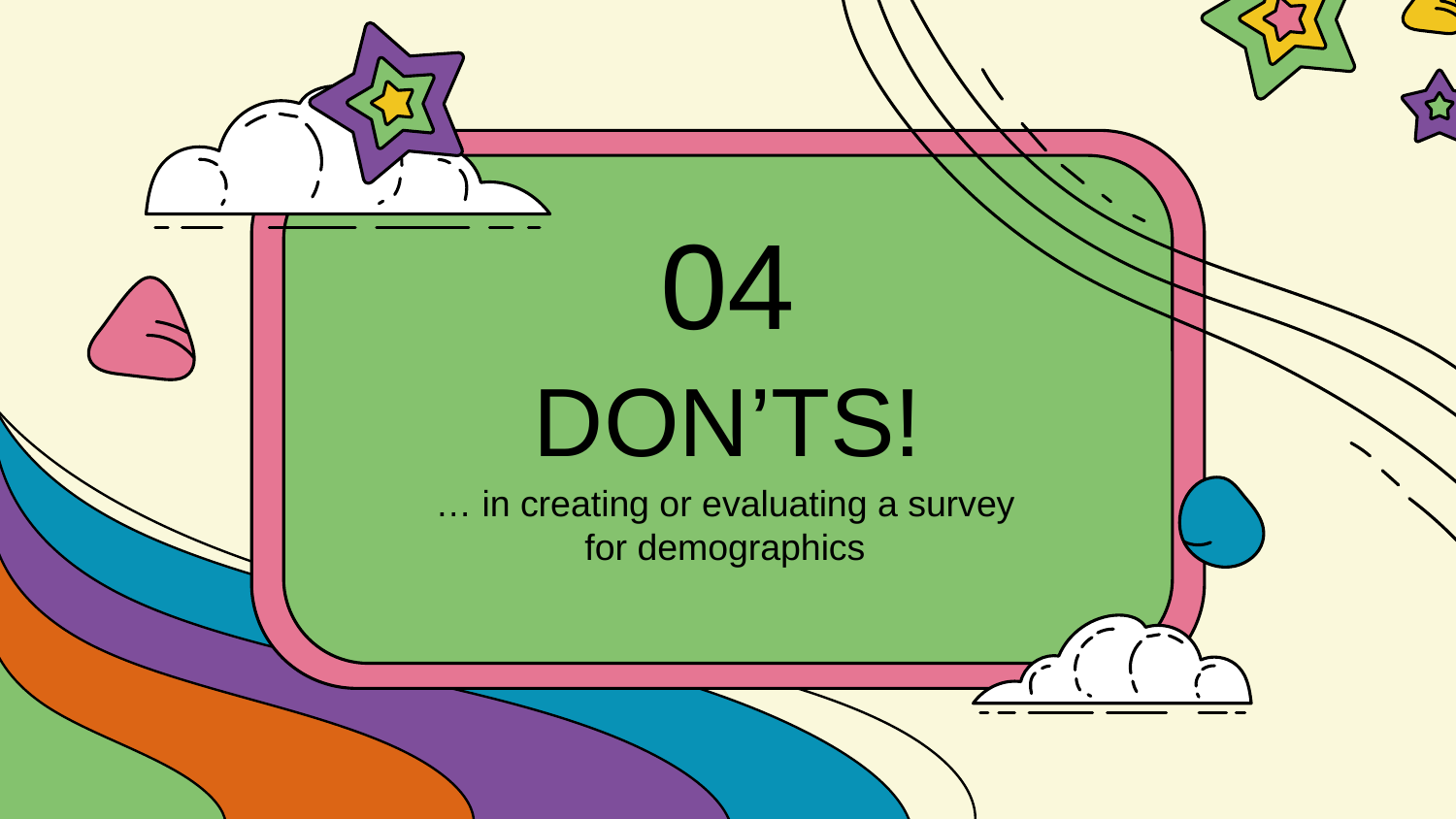

04

# DON’TS!
… in creating or evaluating a survey for demographics